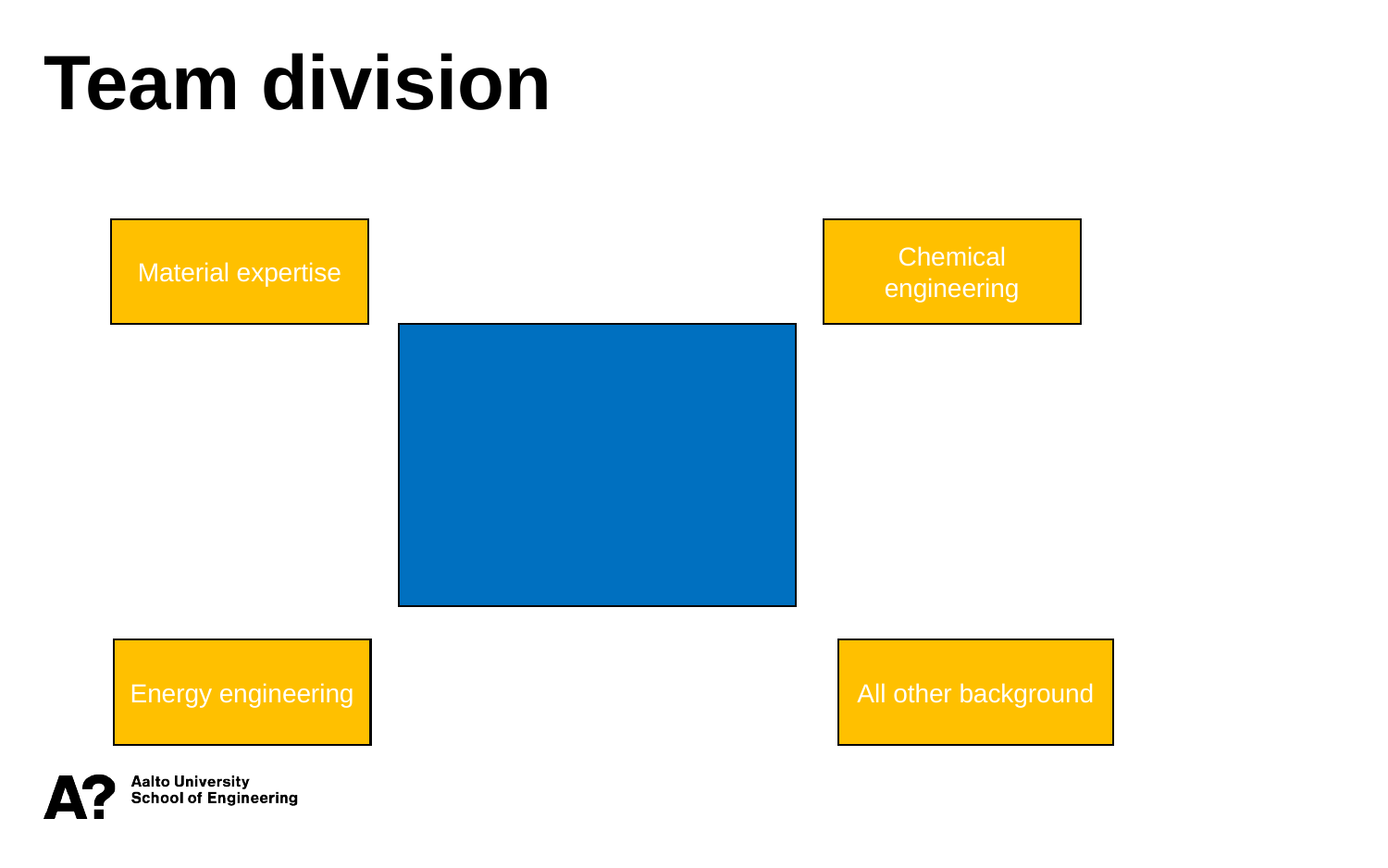

Team division
Material expertise
Chemical engineering

Energy engineering
All other background